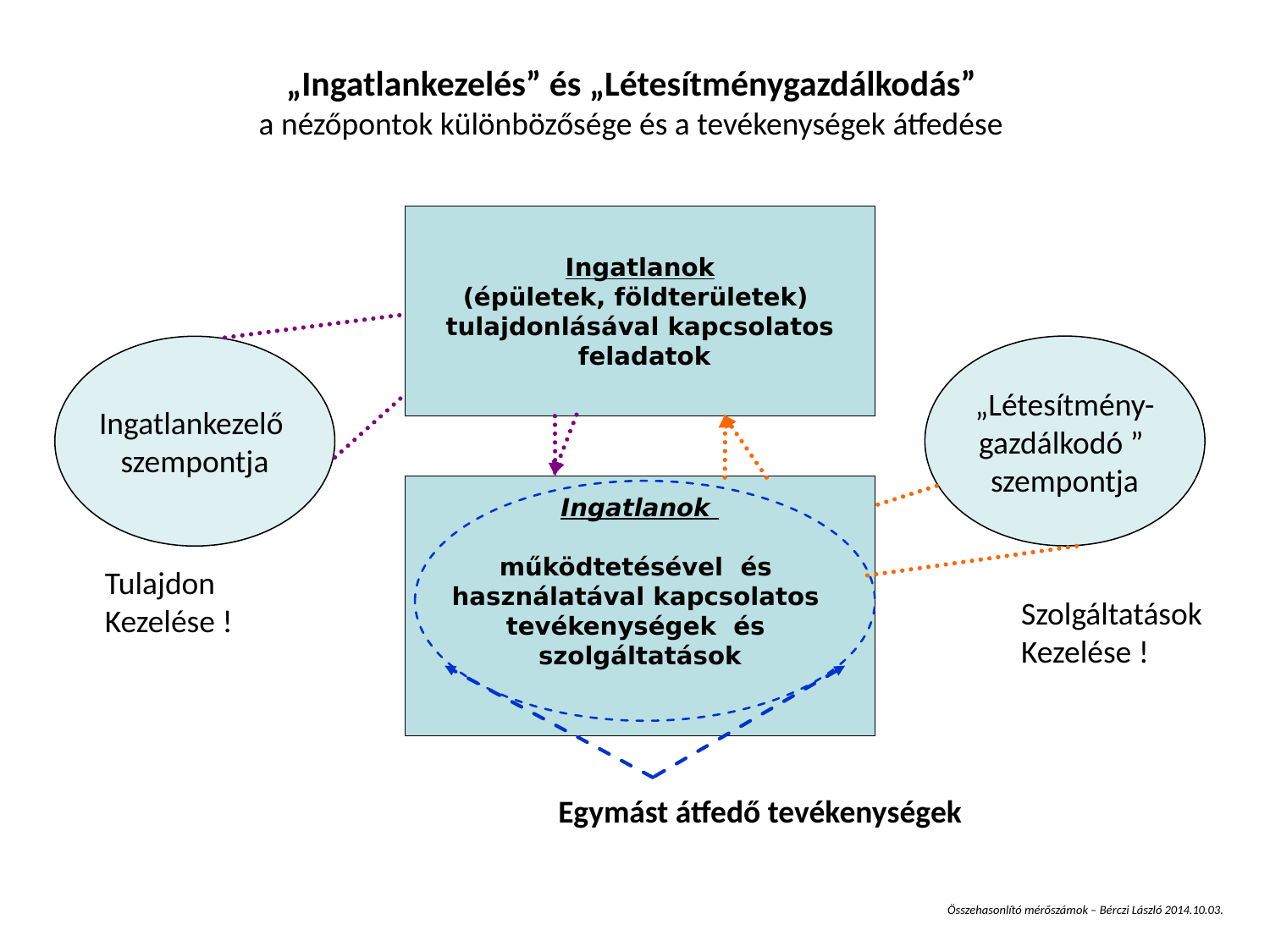

„Ingatlankezelés” és „Létesítménygazdálkodás”
a nézőpontok különbözősége és a tevékenységek átfedése
Ingatlanok
(épületek, földterületek)
tulajdonlásával kapcsolatos
 feladatok

„Létesítmény-
gazdálkodó ”
szempontja
Ingatlankezelő
szempontja

Ingatlanok

működtetésével  és
használatával kapcsolatos
tevékenységek  és
szolgáltatások

Tulajdon
Kezelése !
Szolgáltatások
Kezelése !

Egymást átfedő tevékenységek
Összehasonlító mérőszámok – Bérczi László 2014.10.03.